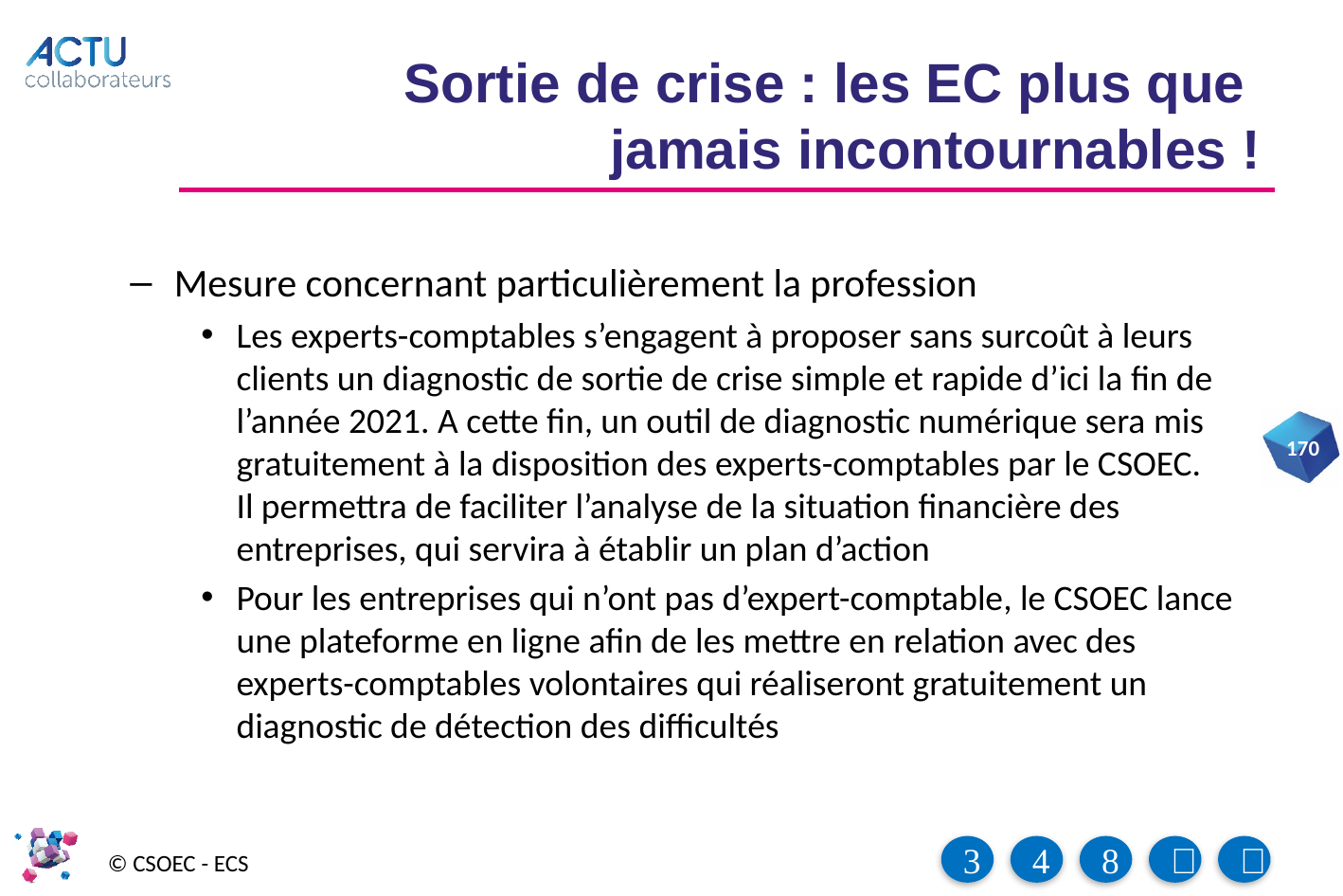

# Sortie de crise : les EC plus que jamais incontournables !
Mesure concernant particulièrement la profession
Les experts-comptables s’engagent à proposer sans surcoût à leurs clients un diagnostic de sortie de crise simple et rapide d’ici la fin de l’année 2021. A cette fin, un outil de diagnostic numérique sera mis gratuitement à la disposition des experts-comptables par le CSOEC.
Il permettra de faciliter l’analyse de la situation financière des entreprises, qui servira à établir un plan d’action
Pour les entreprises qui n’ont pas d’expert-comptable, le CSOEC lance une plateforme en ligne afin de les mettre en relation avec des experts-comptables volontaires qui réaliseront gratuitement un diagnostic de détection des difficultés
170